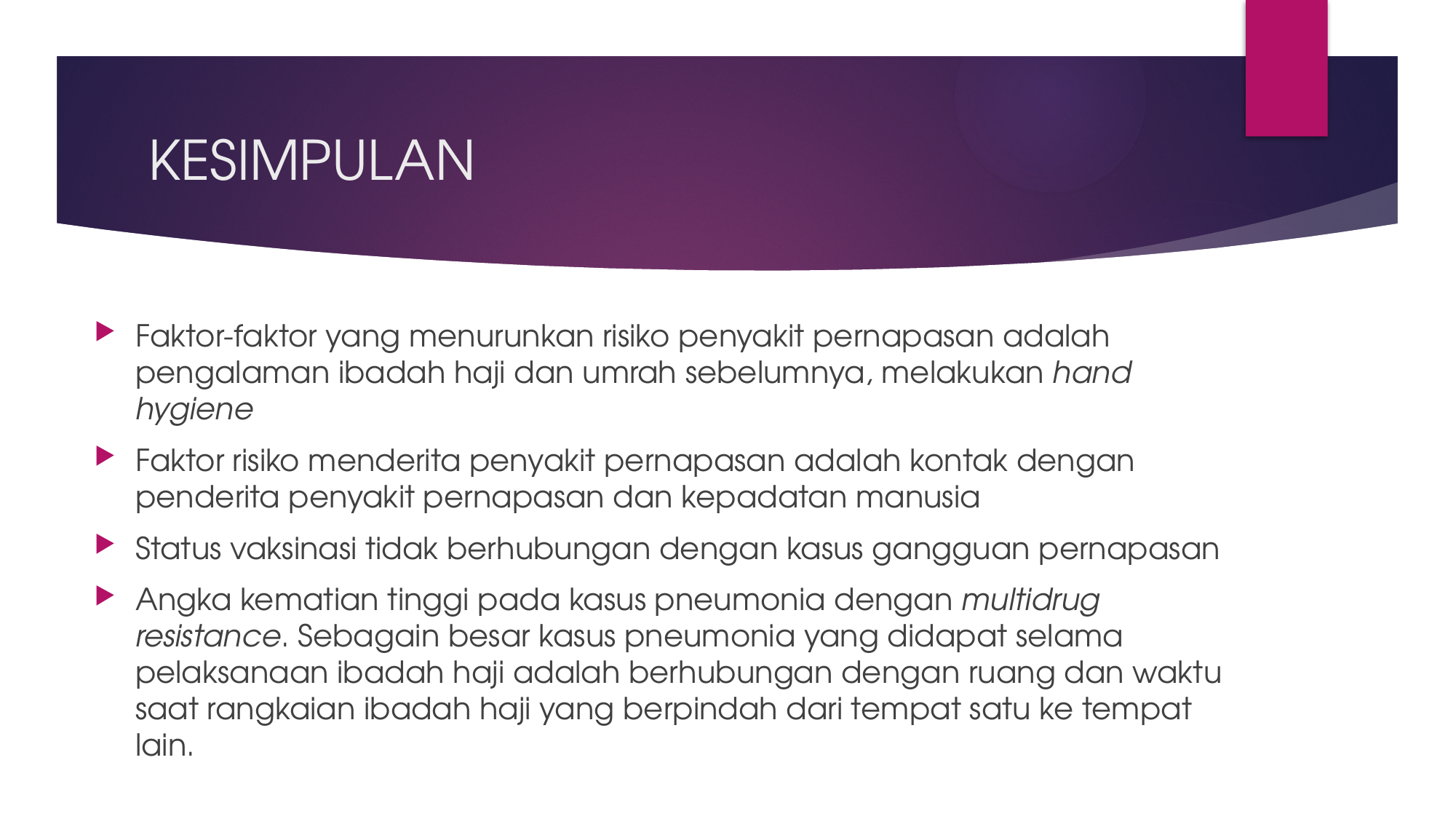

# KESIMPULAN
Faktor-faktor yang menurunkan risiko penyakit pernapasan adalah pengalaman ibadah haji dan umrah sebelumnya, melakukan hand hygiene
Faktor risiko menderita penyakit pernapasan adalah kontak dengan penderita penyakit pernapasan dan kepadatan manusia
Status vaksinasi tidak berhubungan dengan kasus gangguan pernapasan
Angka kematian tinggi pada kasus pneumonia dengan multidrug resistance. Sebagain besar kasus pneumonia yang didapat selama pelaksanaan ibadah haji adalah berhubungan dengan ruang dan waktu saat rangkaian ibadah haji yang berpindah dari tempat satu ke tempat lain.